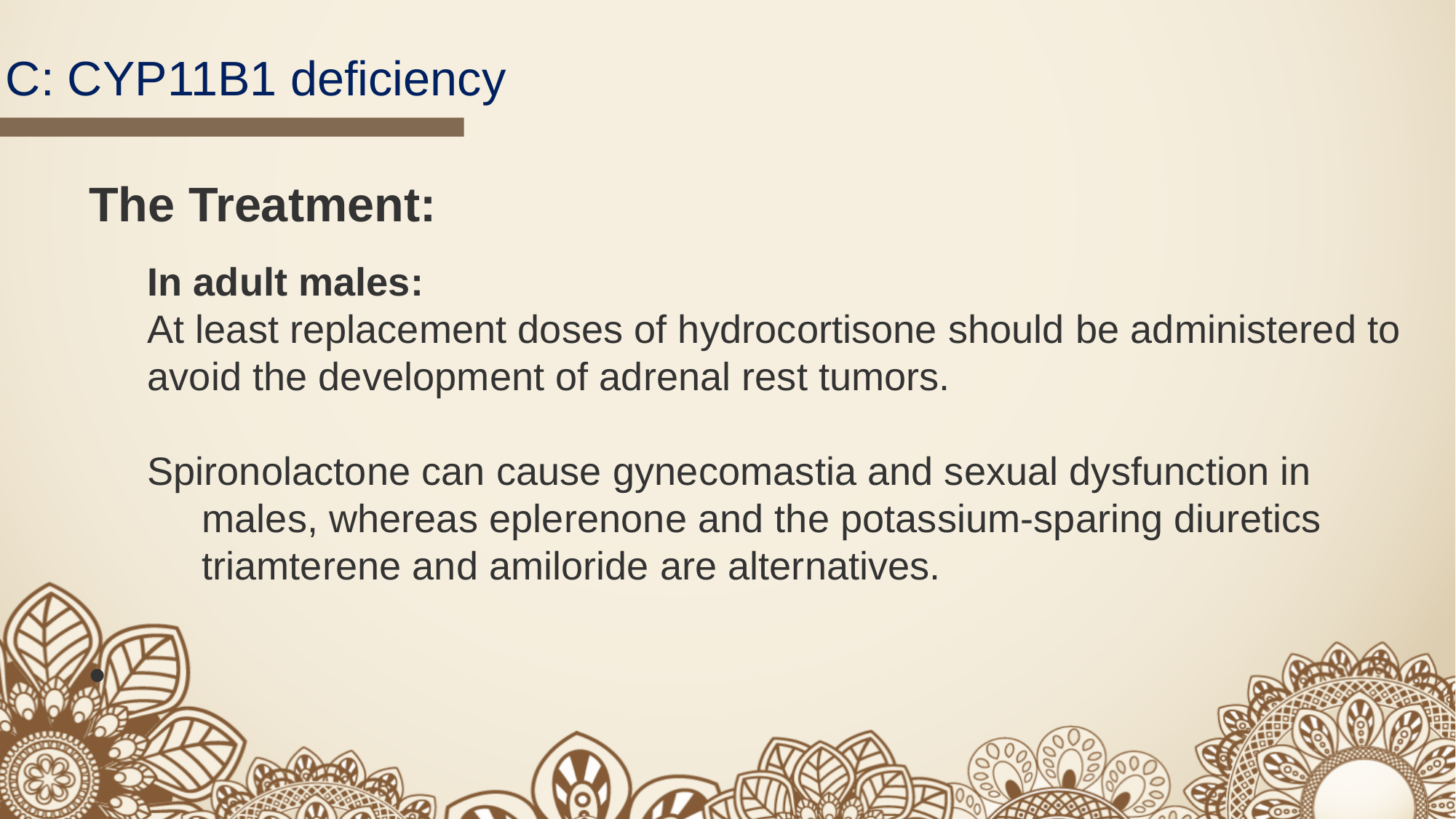

C: CYP11B1 deficiency

The Treatment:

In adult males:
At least replacement doses of hydrocortisone should be administered to avoid the development of adrenal rest tumors.

Spironolactone can cause gynecomastia and sexual dysfunction in males, whereas eplerenone and the potassium-sparing diuretics triamterene and amiloride are alternatives.

22